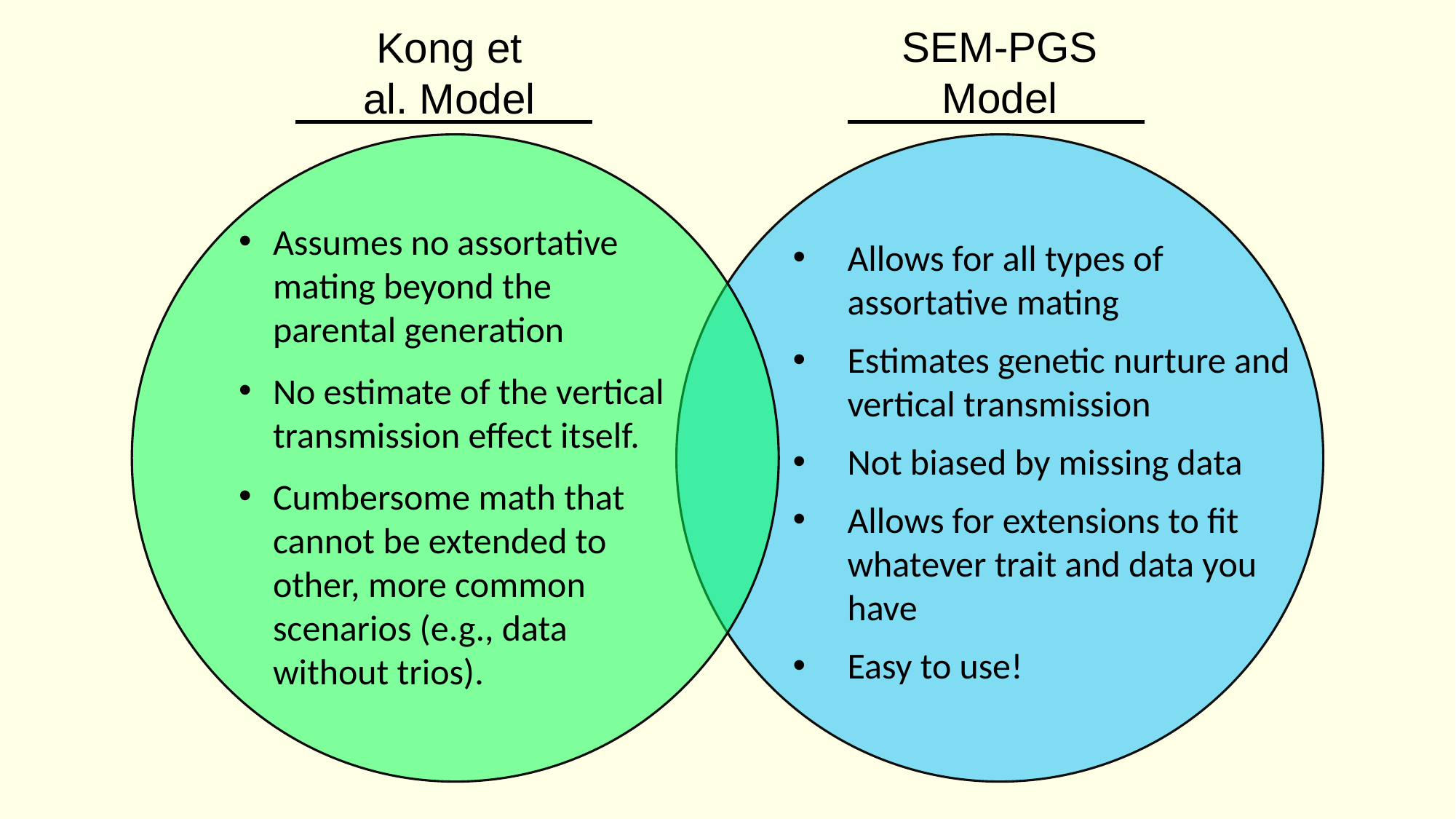

SEM-PGS
Model
Kong et
al. Model

Assumes no assortative mating beyond the parental generation

No estimate of the vertical transmission effect itself.

Cumbersome math that cannot be extended to other, more common scenarios (e.g., data without trios).
Allows for all types of assortative mating

Estimates genetic nurture and vertical transmission

Not biased by missing data

Allows for extensions to fit whatever trait and data you have

Easy to use!